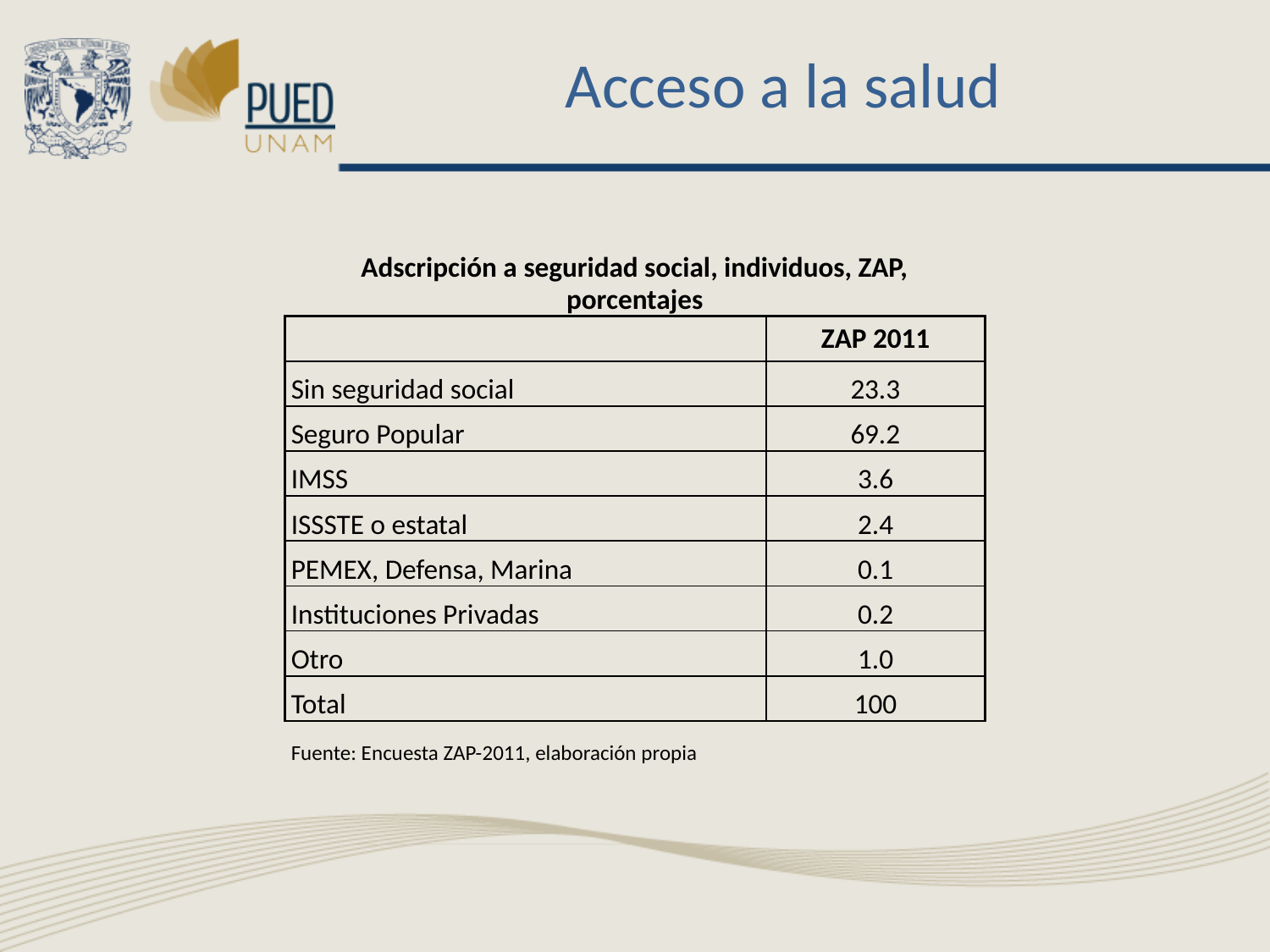

# Acceso a la salud
| Adscripción a seguridad social, individuos, ZAP, porcentajes |  |
| --- | --- |
|  | ZAP 2011 |
| Sin seguridad social | 23.3 |
| Seguro Popular | 69.2 |
| IMSS | 3.6 |
| ISSSTE o estatal | 2.4 |
| PEMEX, Defensa, Marina | 0.1 |
| Instituciones Privadas | 0.2 |
| Otro | 1.0 |
| Total | 100 |
| Fuente: Encuesta ZAP-2011, elaboración propia |  |